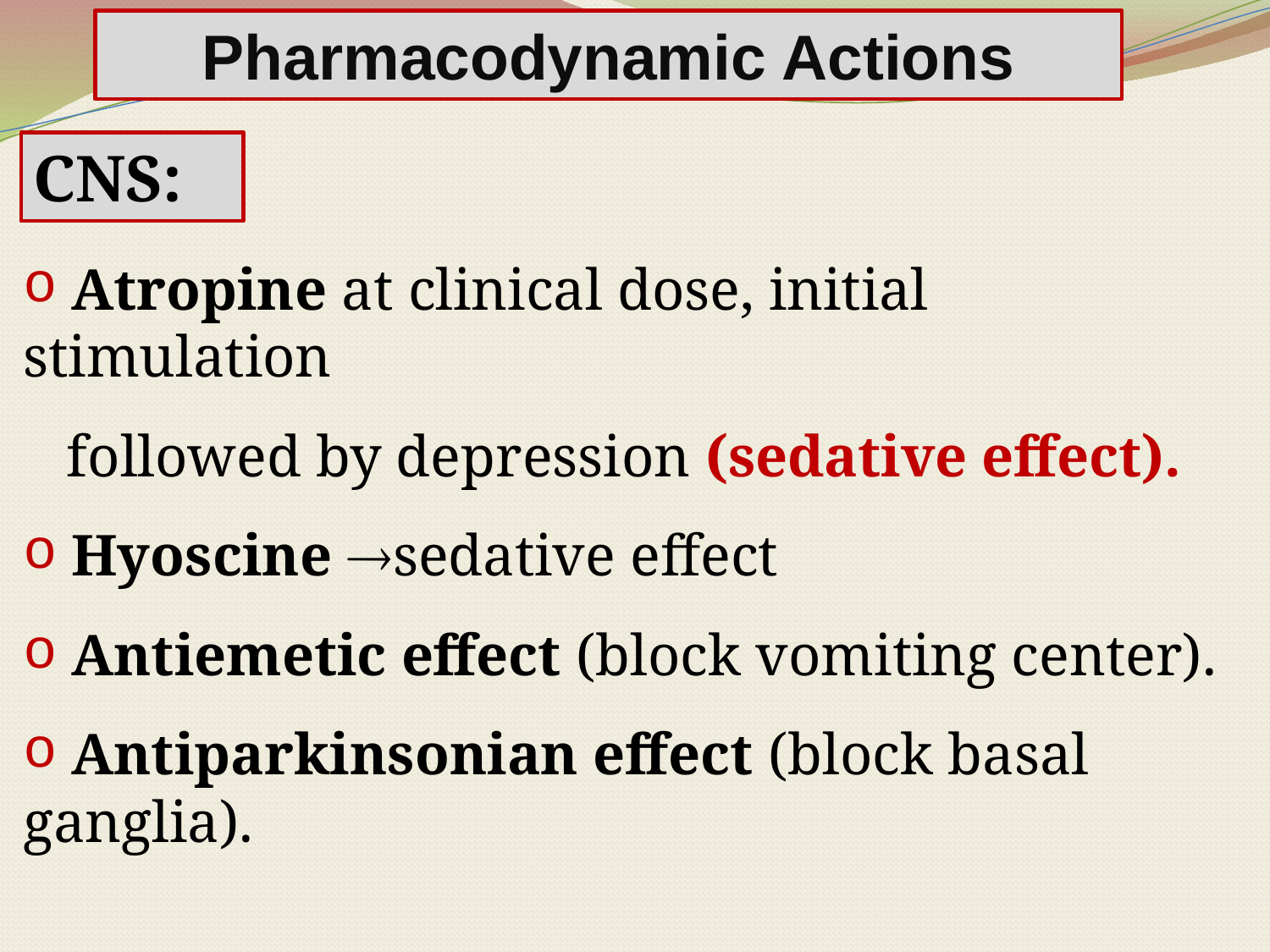

Pharmacodynamic Actions
CNS:
 Atropine at clinical dose, initial stimulation
   followed by depression (sedative effect).
 Hyoscine →sedative effect
 Antiemetic effect (block vomiting center).
 Antiparkinsonian effect (block basal ganglia).